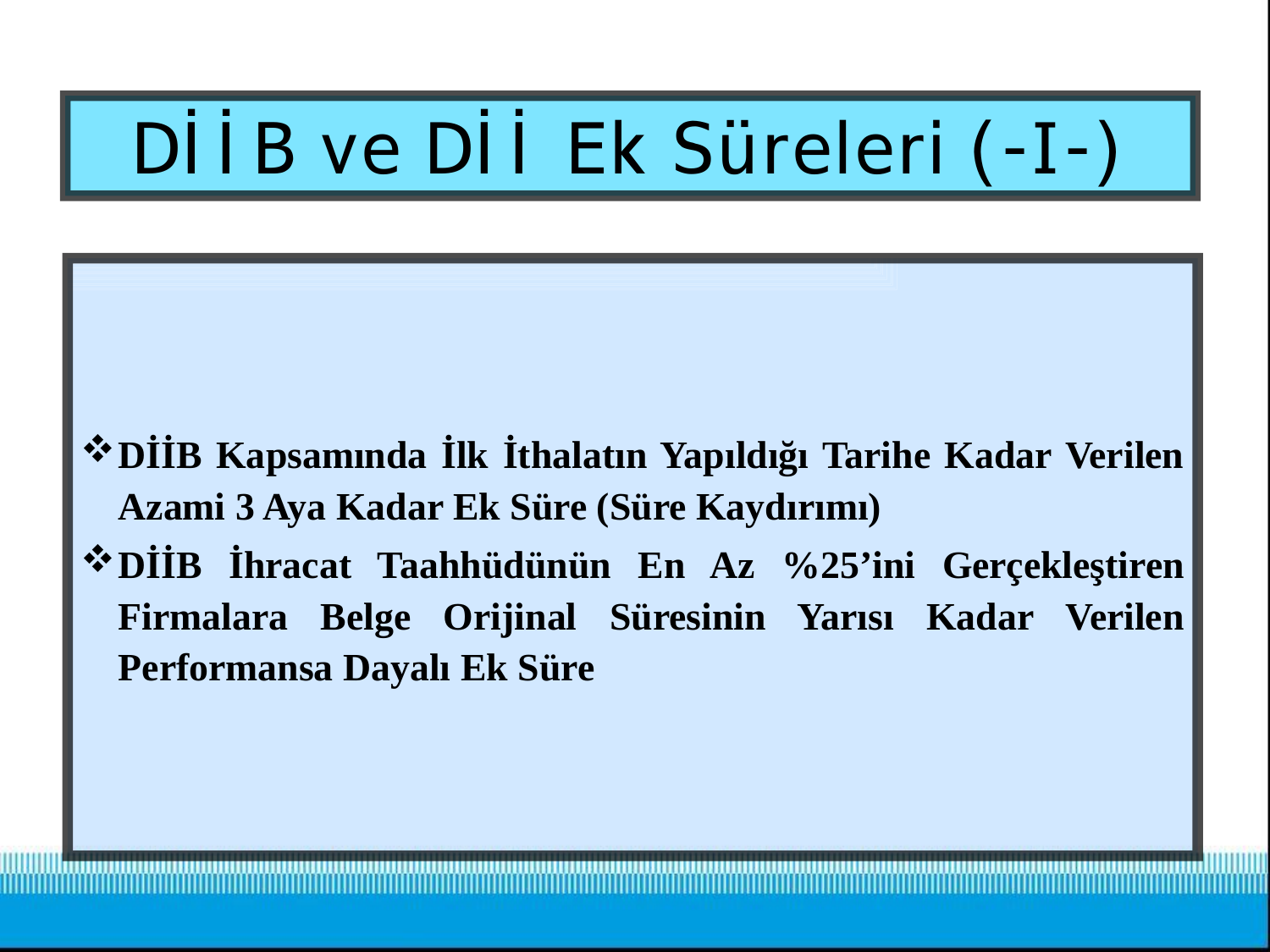

# DİİB ve Dİİ Ek Süreleri (-I-)
DİİB Kapsamında İlk İthalatın Yapıldığı Tarihe Kadar Verilen Azami 3 Aya Kadar Ek Süre (Süre Kaydırımı)
DİİB İhracat Taahhüdünün En Az %25’ini Gerçekleştiren Firmalara Belge Orijinal Süresinin Yarısı Kadar Verilen Performansa Dayalı Ek Süre